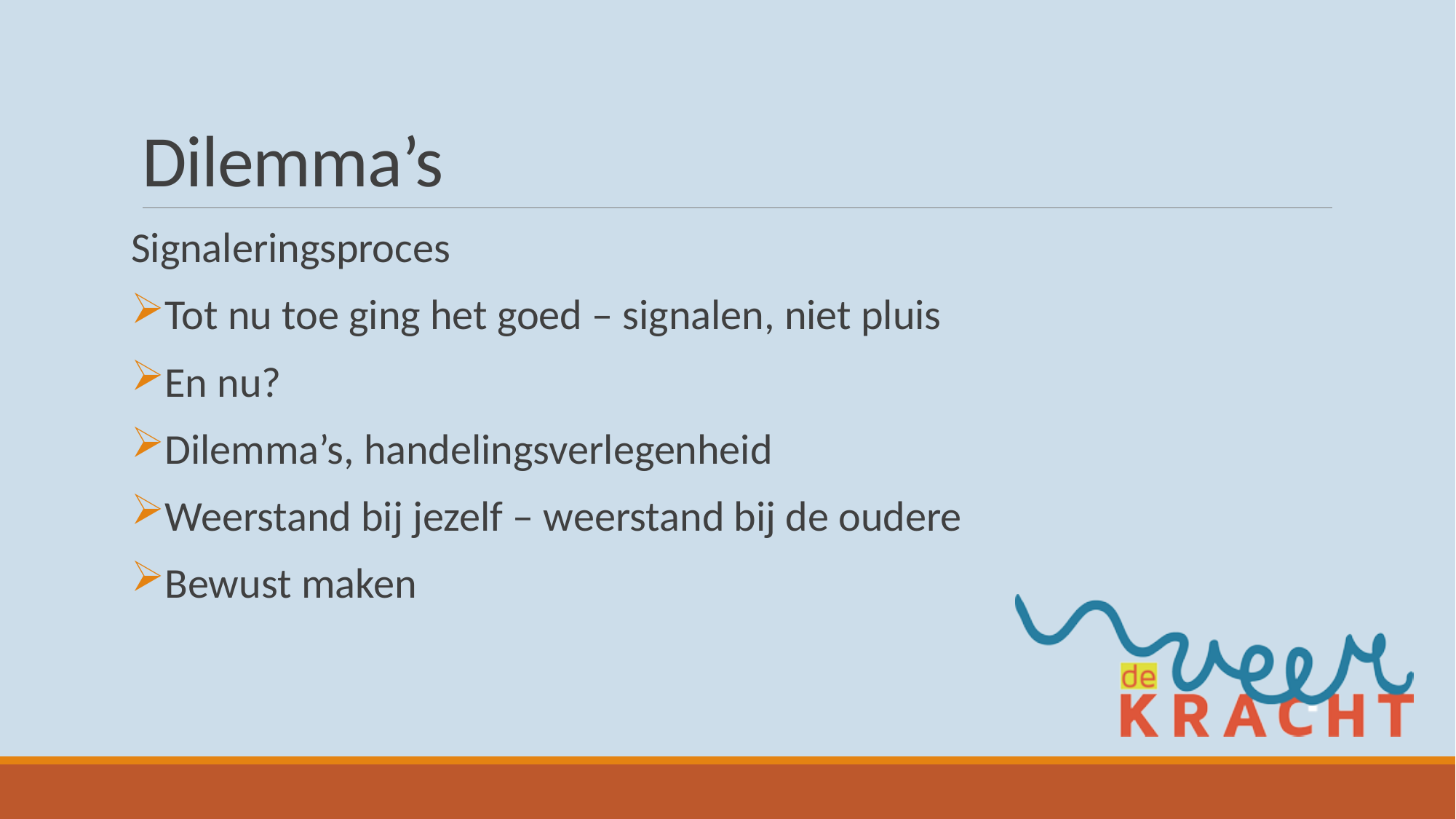

# Dilemma’s
Signaleringsproces
Tot nu toe ging het goed – signalen, niet pluis
En nu?
Dilemma’s, handelingsverlegenheid
Weerstand bij jezelf – weerstand bij de oudere
Bewust maken